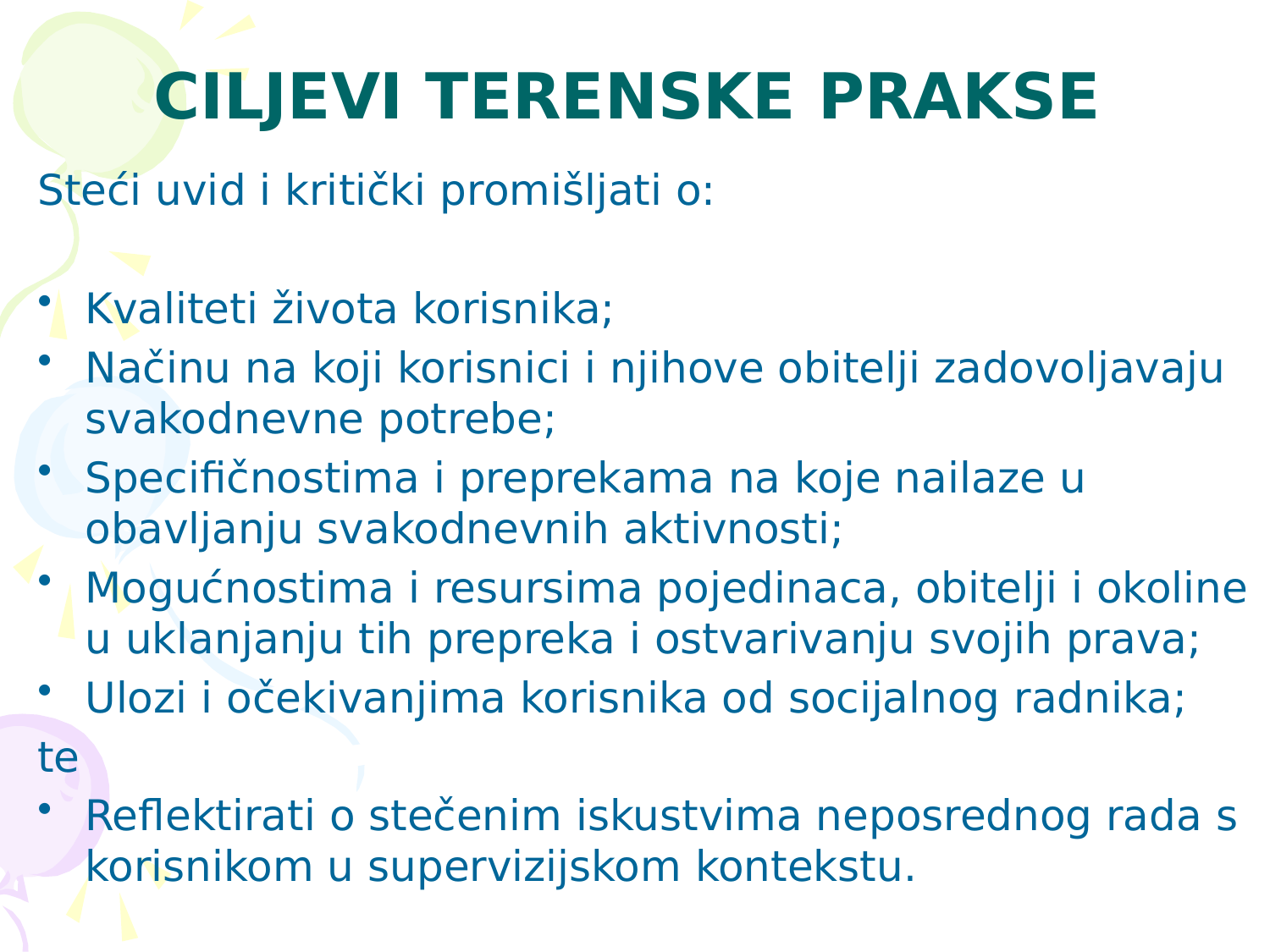

# CILJEVI TERENSKE PRAKSE
Steći uvid i kritički promišljati o:

Kvaliteti života korisnika;
Načinu na koji korisnici i njihove obitelji zadovoljavaju svakodnevne potrebe;
Specifičnostima i preprekama na koje nailaze u obavljanju svakodnevnih aktivnosti;
Mogućnostima i resursima pojedinaca, obitelji i okoline u uklanjanju tih prepreka i ostvarivanju svojih prava;
Ulozi i očekivanjima korisnika od socijalnog radnika;
te
Reflektirati o stečenim iskustvima neposrednog rada s korisnikom u supervizijskom kontekstu.